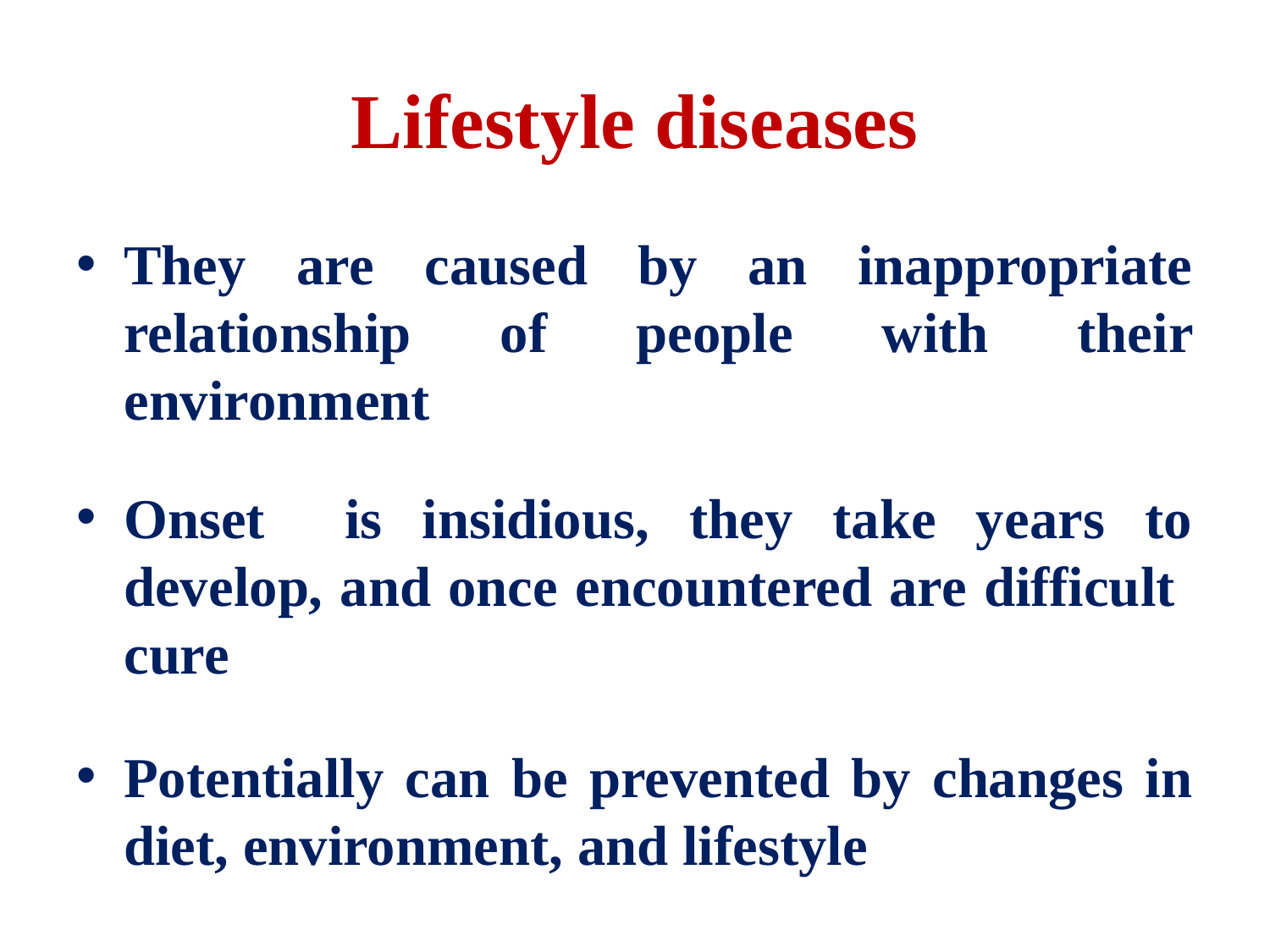

# Lifestyle diseases
They are caused by an inappropriate relationship of people with their environment

Onset  is insidious, they take years to develop, and once encountered are difficult  cure

Potentially can be prevented by changes in diet, environment, and lifestyle